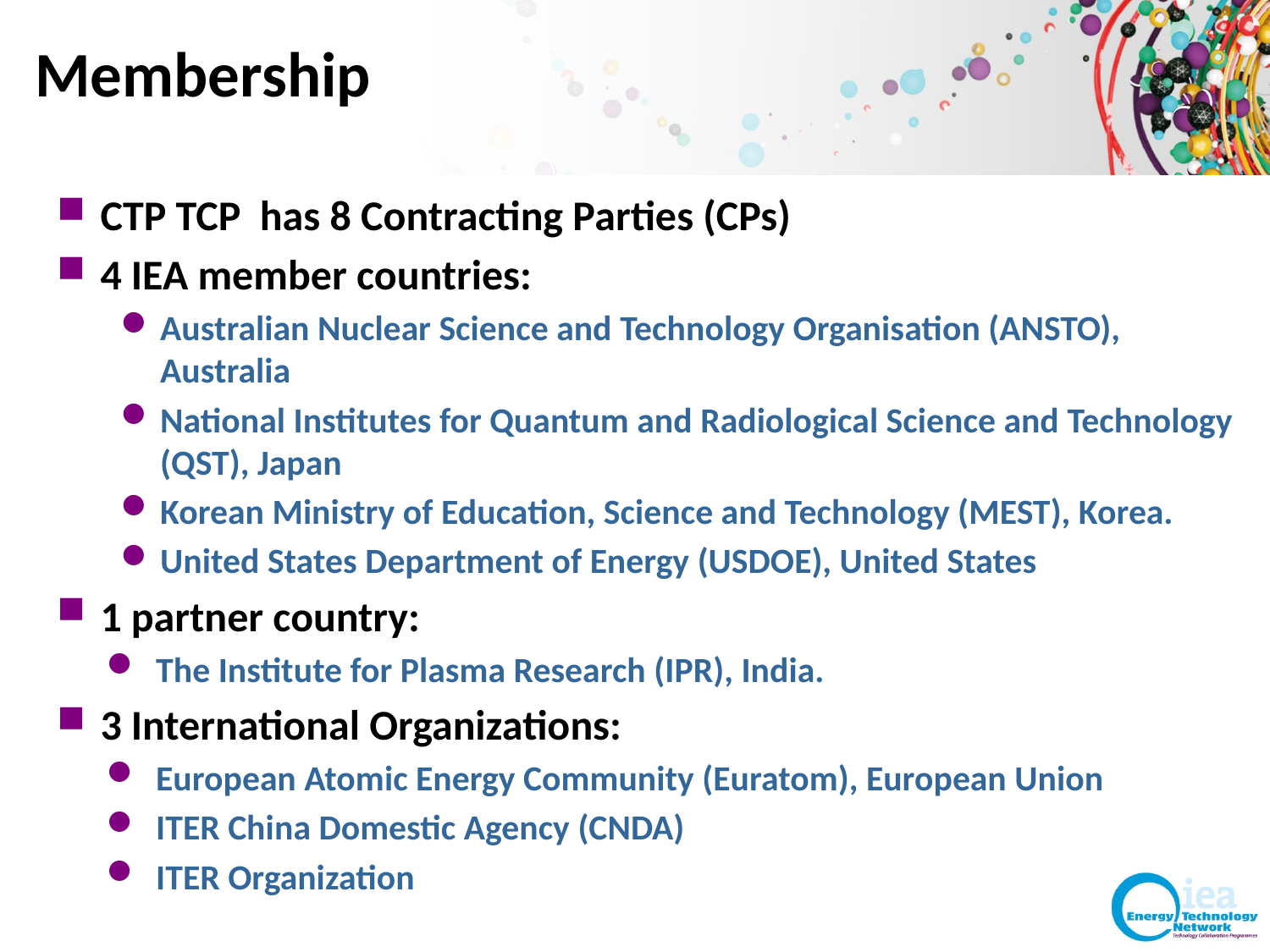

# Membership
CTP TCP  has 8 Contracting Parties (CPs)
4 IEA member countries:
Australian Nuclear Science and Technology Organisation (ANSTO), Australia
National Institutes for Quantum and Radiological Science and Technology (QST), Japan
Korean Ministry of Education, Science and Technology (MEST), Korea.
United States Department of Energy (USDOE), United States
1 partner country:
The Institute for Plasma Research (IPR), India.
3 International Organizations:
European Atomic Energy Community (Euratom), European Union
ITER China Domestic Agency (CNDA)
ITER Organization